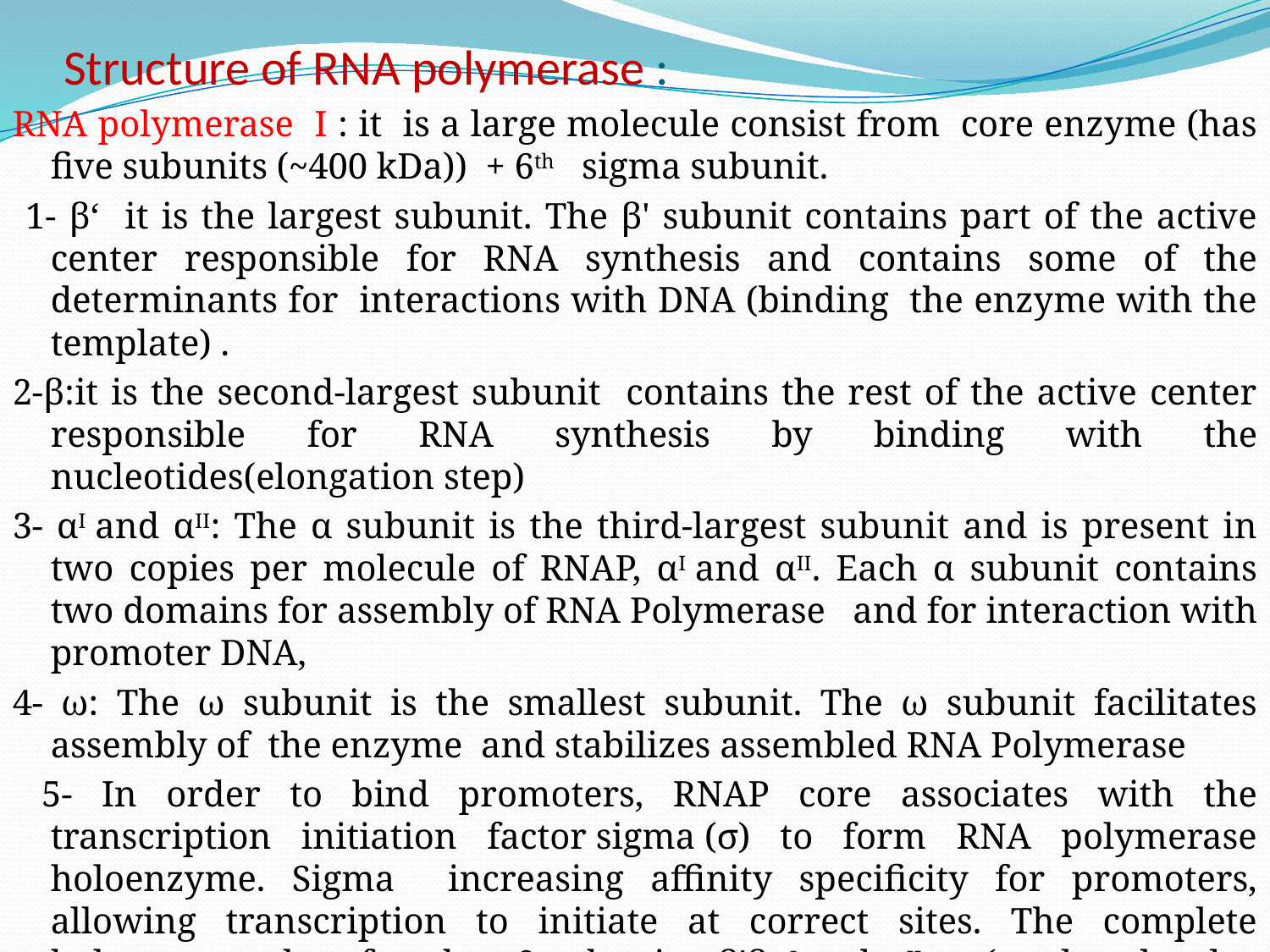

# Structure of RNA polymerase :
RNA polymerase  I : it  is a large molecule consist from  core enzyme (has five subunits (~400 kDa))  + 6th   sigma subunit.
 1- β‘  it is the largest subunit. The β' subunit contains part of the active center responsible for RNA synthesis and contains some of the determinants for  interactions with DNA (binding  the enzyme with the template) .
2-β:it is the second-largest subunit  contains the rest of the active center responsible for RNA synthesis by binding with the nucleotides(elongation step)
3- αI and αII: The α subunit is the third-largest subunit and is present in two copies per molecule of RNAP, αI and αII. Each α subunit contains two domains for assembly of RNA Polymerase   and for interaction with promoter DNA,
4- ω: The ω subunit is the smallest subunit. The ω subunit facilitates assembly of  the enzyme  and stabilizes assembled RNA Polymerase
 5- In order to bind promoters, RNAP core associates with the transcription initiation factor sigma (σ) to form RNA polymerase holoenzyme. Sigma  increasing affinity specificity for promoters, allowing transcription to initiate at correct sites. The complete holoenzyme therefore has 6 subunits: β'βαI and αIIωσ (total molecular weight for the enzyme ~450 kDa).